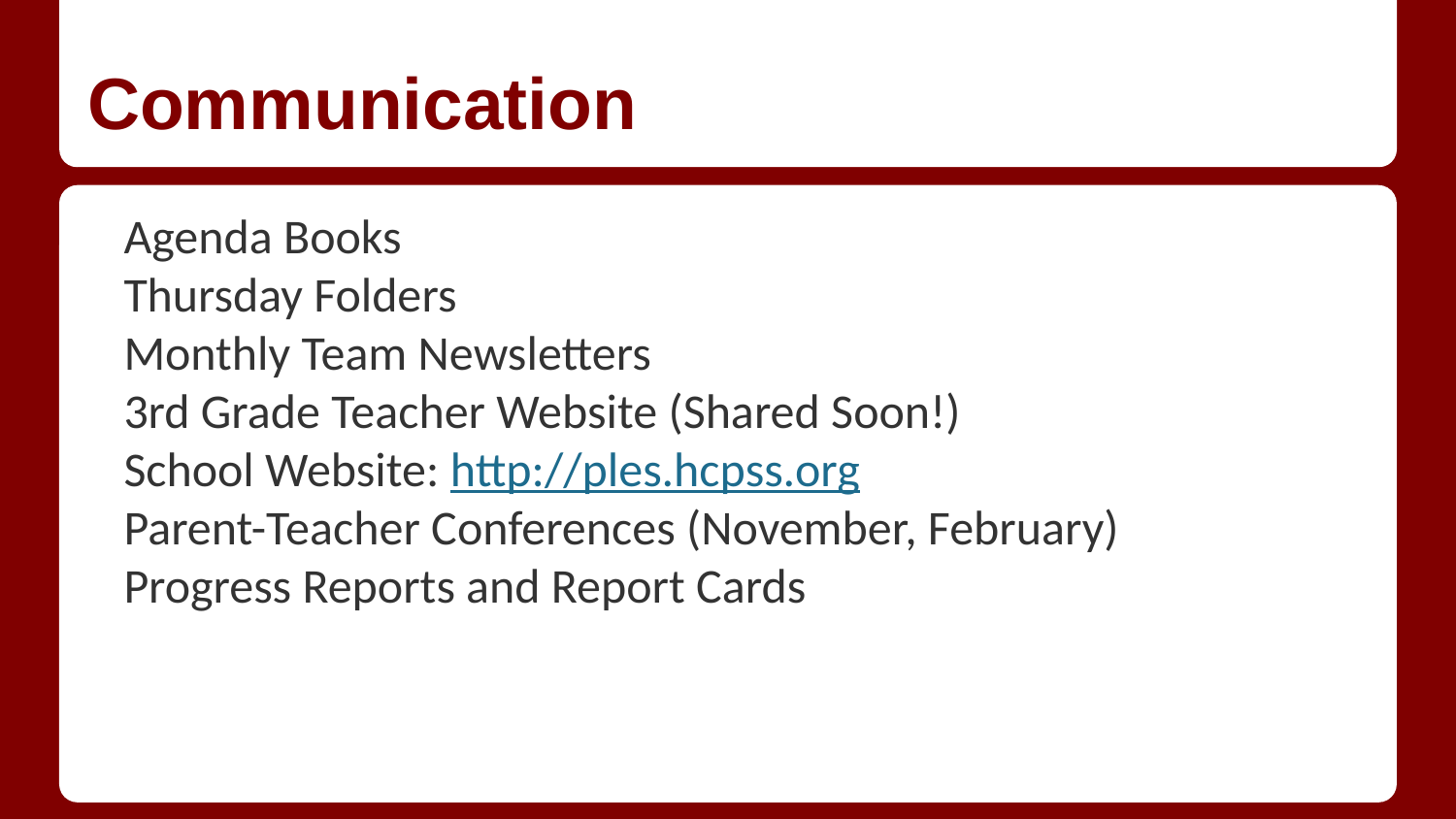

# Communication
Agenda Books
Thursday Folders
Monthly Team Newsletters
3rd Grade Teacher Website (Shared Soon!)
School Website: http://ples.hcpss.org
Parent-Teacher Conferences (November, February)
Progress Reports and Report Cards